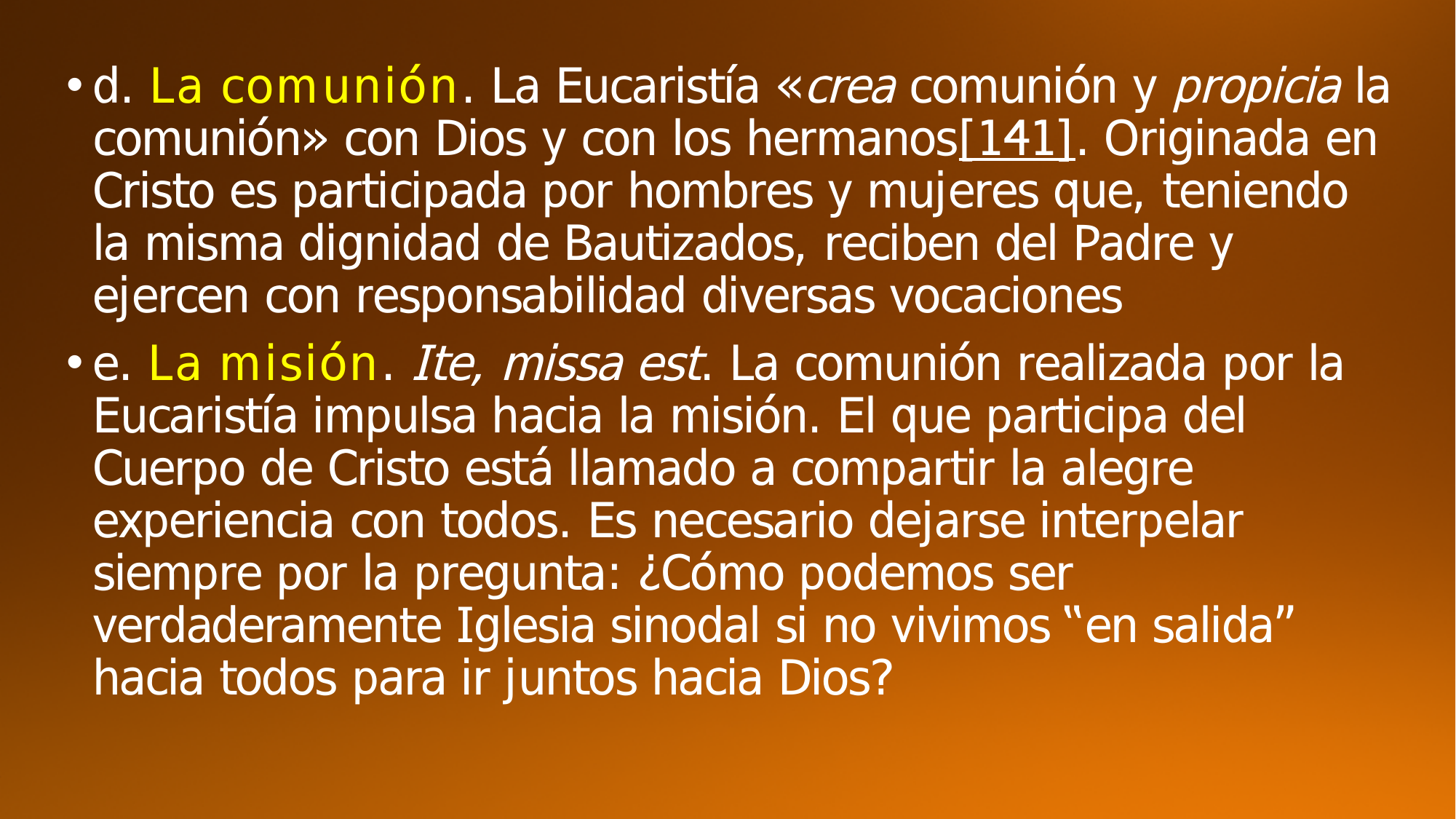

#
d. La comunión. La Eucaristía «crea comunión y propicia la comunión» con Dios y con los hermanos[141]. Originada en Cristo es participada por hombres y mujeres que, teniendo la misma dignidad de Bautizados, reciben del Padre y ejercen con responsabilidad diversas vocaciones
e. La misión. Ite, missa est. La comunión realizada por la Eucaristía impulsa hacia la misión. El que participa del Cuerpo de Cristo está llamado a compartir la alegre experiencia con todos. Es necesario dejarse interpelar siempre por la pregunta: ¿Cómo podemos ser verdaderamente Iglesia sinodal si no vivimos “en salida” hacia todos para ir juntos hacia Dios?